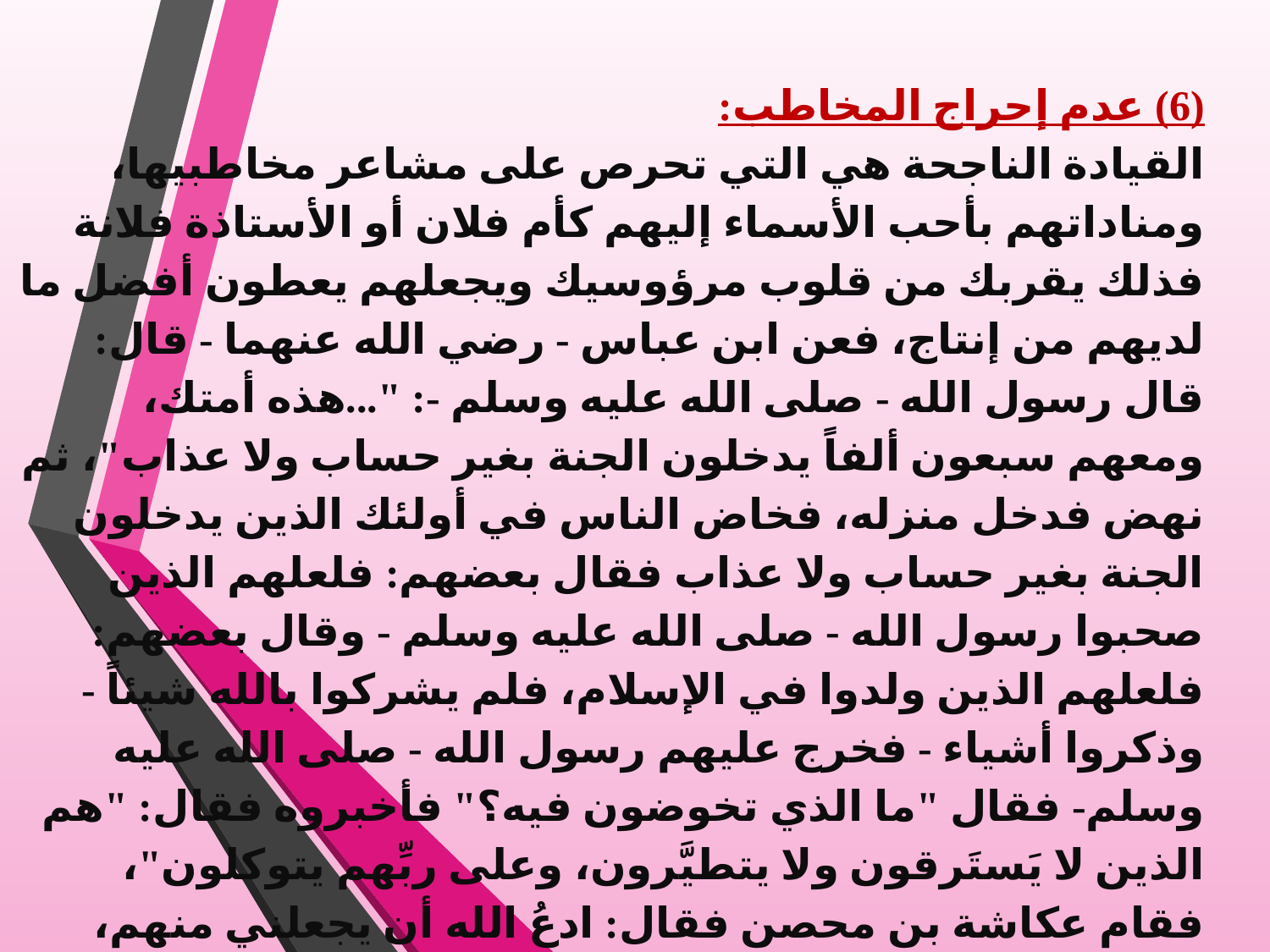

(6) عدم إحراج المخاطب:
القيادة الناجحة هي التي تحرص على مشاعر مخاطبيها، ومناداتهم بأحب الأسماء إليهم كأم فلان أو الأستاذة فلانة فذلك يقربك من قلوب مرؤوسيك ويجعلهم يعطون أفضل ما لديهم من إنتاج، فعن ابن عباس - رضي الله عنهما - قال: قال رسول الله - صلى الله عليه وسلم -: "...هذه أمتك، ومعهم سبعون ألفاً يدخلون الجنة بغير حساب ولا عذاب"، ثم نهض فدخل منزله، فخاض الناس في أولئك الذين يدخلون الجنة بغير حساب ولا عذاب فقال بعضهم: فلعلهم الذين صحبوا رسول الله - صلى الله عليه وسلم - وقال بعضهم: فلعلهم الذين ولدوا في الإسلام، فلم يشركوا بالله شيئاً - وذكروا أشياء - فخرج عليهم رسول الله - صلى الله عليه وسلم- فقال "ما الذي تخوضون فيه؟" فأخبروه فقال: "هم الذين لا يَستَرقون ولا يتطيَّرون، وعلى ربِّهم يتوكلون"، فقام عكاشة بن محصن فقال: ادعُ الله أن يجعلني منهم، فقال: "أنت منهم"، ثم قام رجل آخر فقال: ادع الله أن يجعلني منهم فقال: "سبقك بها عكاشة". [أخرجه البخاري].